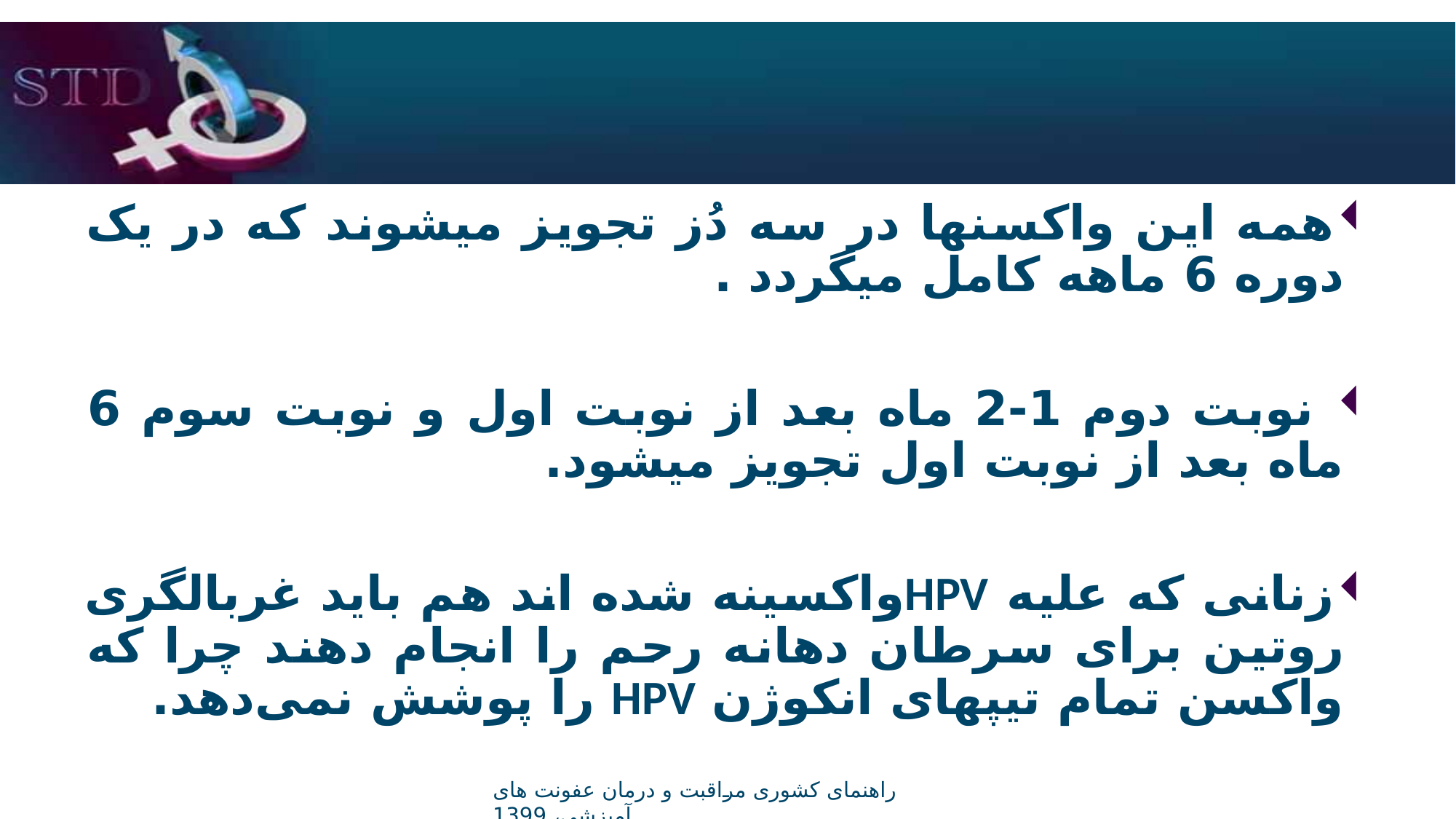

همه این واکسنها در سه دُز تجویز میشوند که در یک دوره 6 ماهه کامل میگردد .

 نوبت دوم 1-2 ماه بعد از نوبت اول و نوبت سوم 6 ماه بعد از نوبت اول تجویز میشود.

زنانی که علیه HPVواکسینه شده اند هم باید غربالگری روتین برای سرطان دهانه رحم را انجام دهند چرا که واکسن تمام تیپهای انکوژن HPV را پوشش نمی‌دهد.